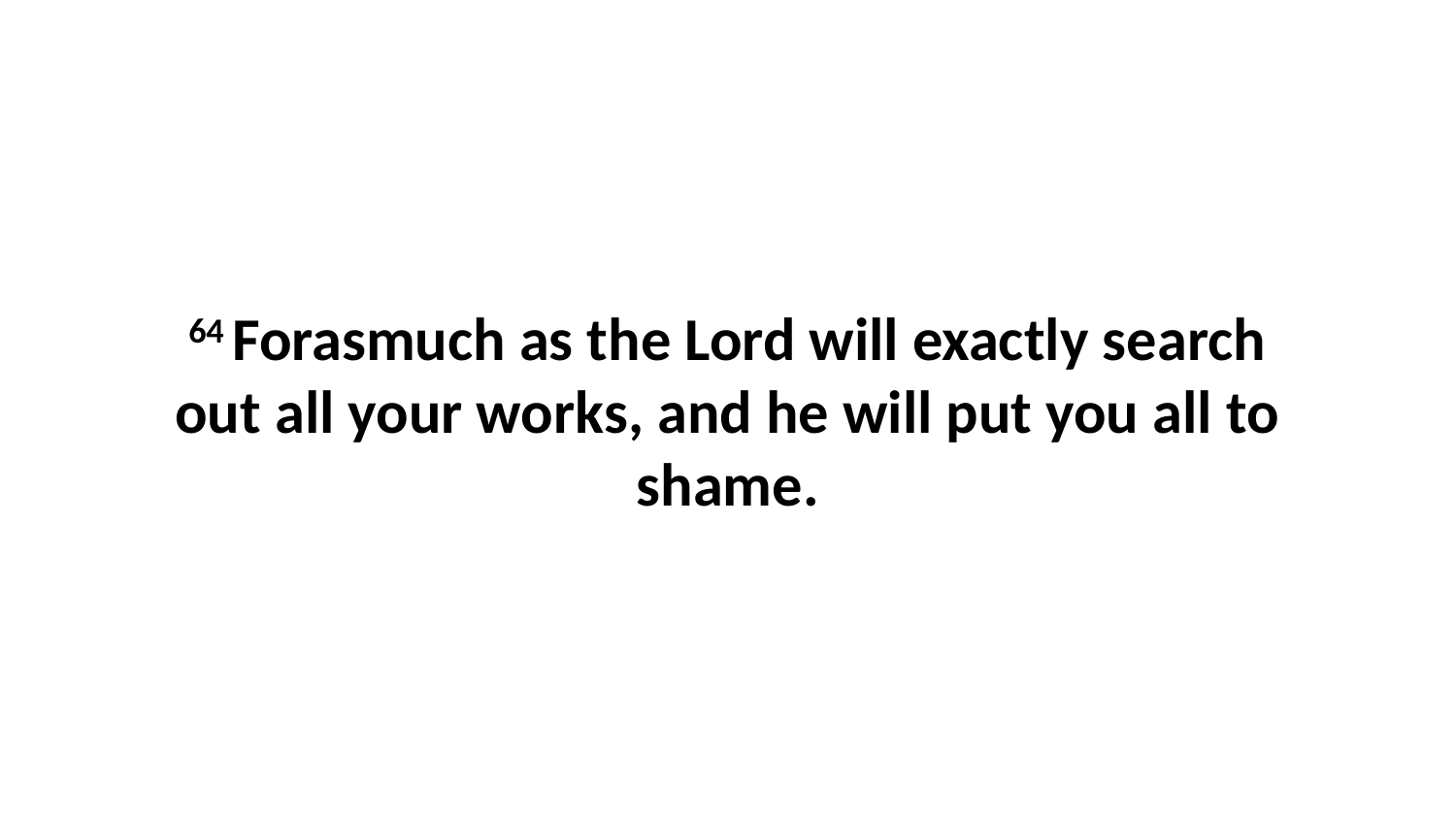

64 Forasmuch as the Lord will exactly search out all your works, and he will put you all to shame.